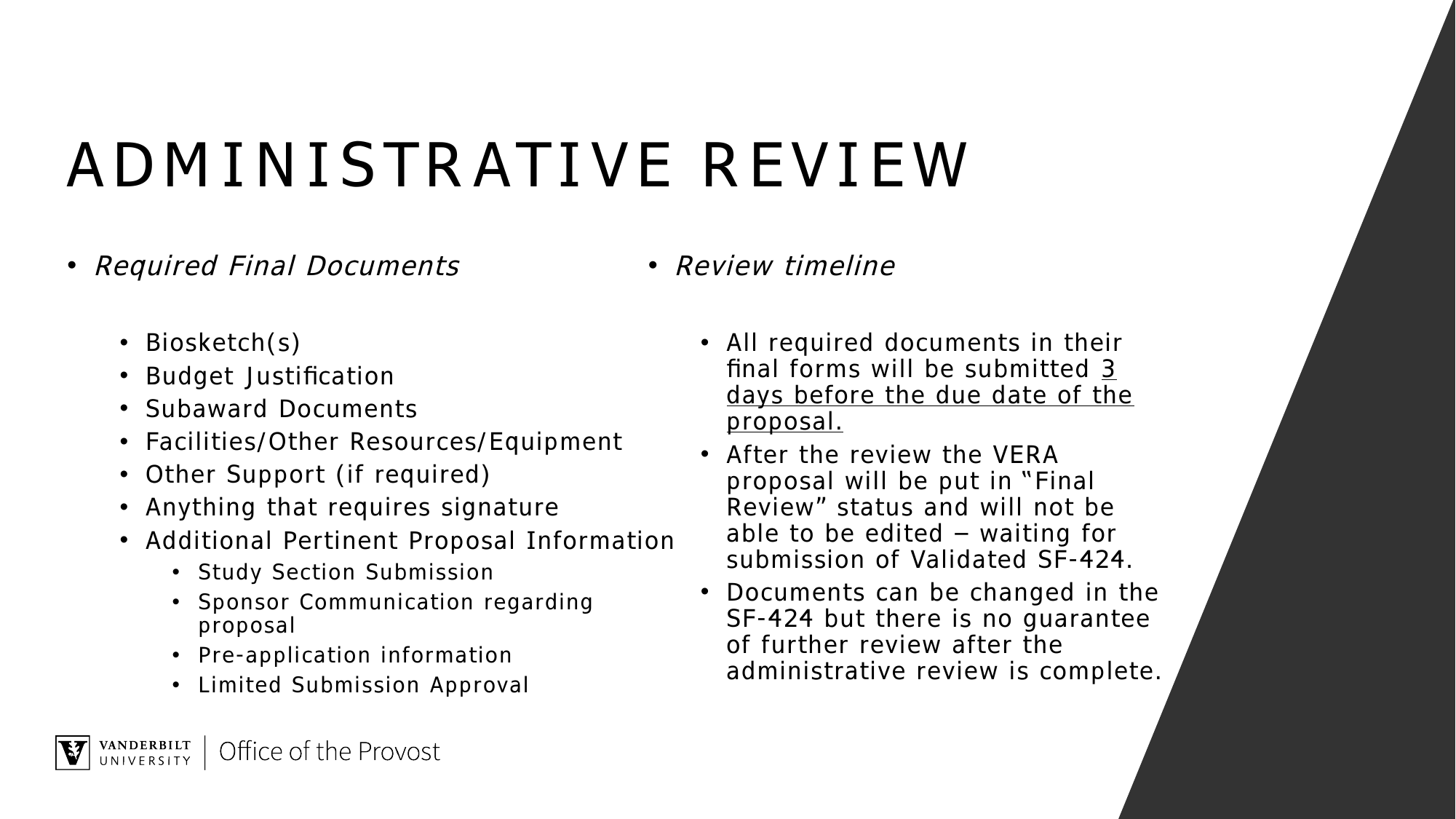

# Administrative review
Required Final Documents

Biosketch(s)
Budget Justification
Subaward Documents
Facilities/Other Resources/Equipment
Other Support (if required)
Anything that requires signature
Additional Pertinent Proposal Information
Study Section Submission
Sponsor Communication regarding proposal
Pre-application information
Limited Submission Approval
Review timeline

All required documents in their final forms will be submitted 3 days before the due date of the proposal.
After the review the VERA proposal will be put in “Final Review” status and will not be able to be edited – waiting for submission of Validated SF-424.
Documents can be changed in the SF-424 but there is no guarantee of further review after the administrative review is complete.